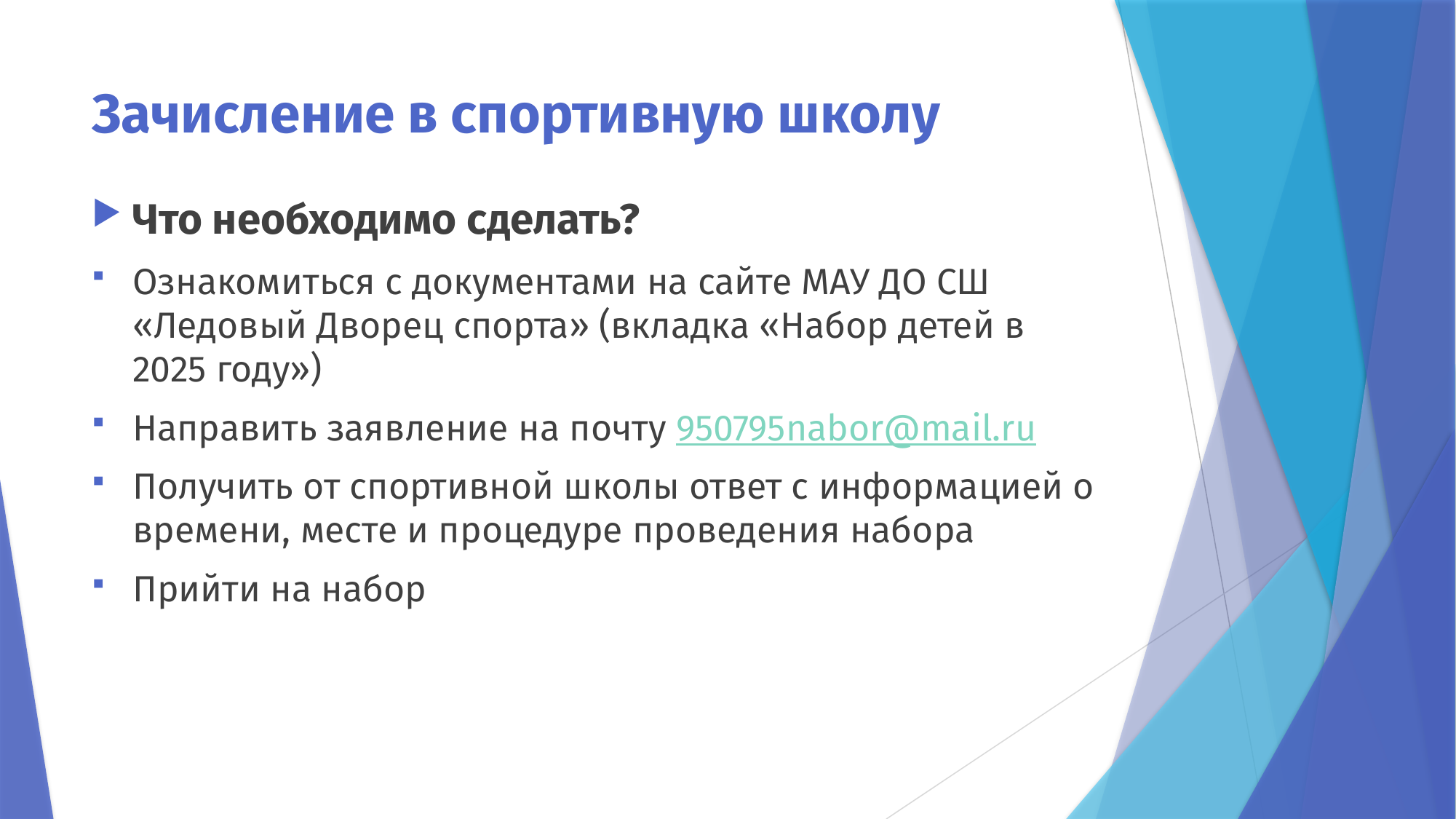

# Зачисление в спортивную школу

Что необходимо сделать?
Ознакомиться с документами на сайте МАУ ДО СШ «Ледовый Дворец спорта» (вкладка «Набор детей в 2025 году»)
Направить заявление на почту 950795nabor@mail.ru
Получить от спортивной школы ответ с информацией о времени, месте и процедуре проведения набора
Прийти на набор